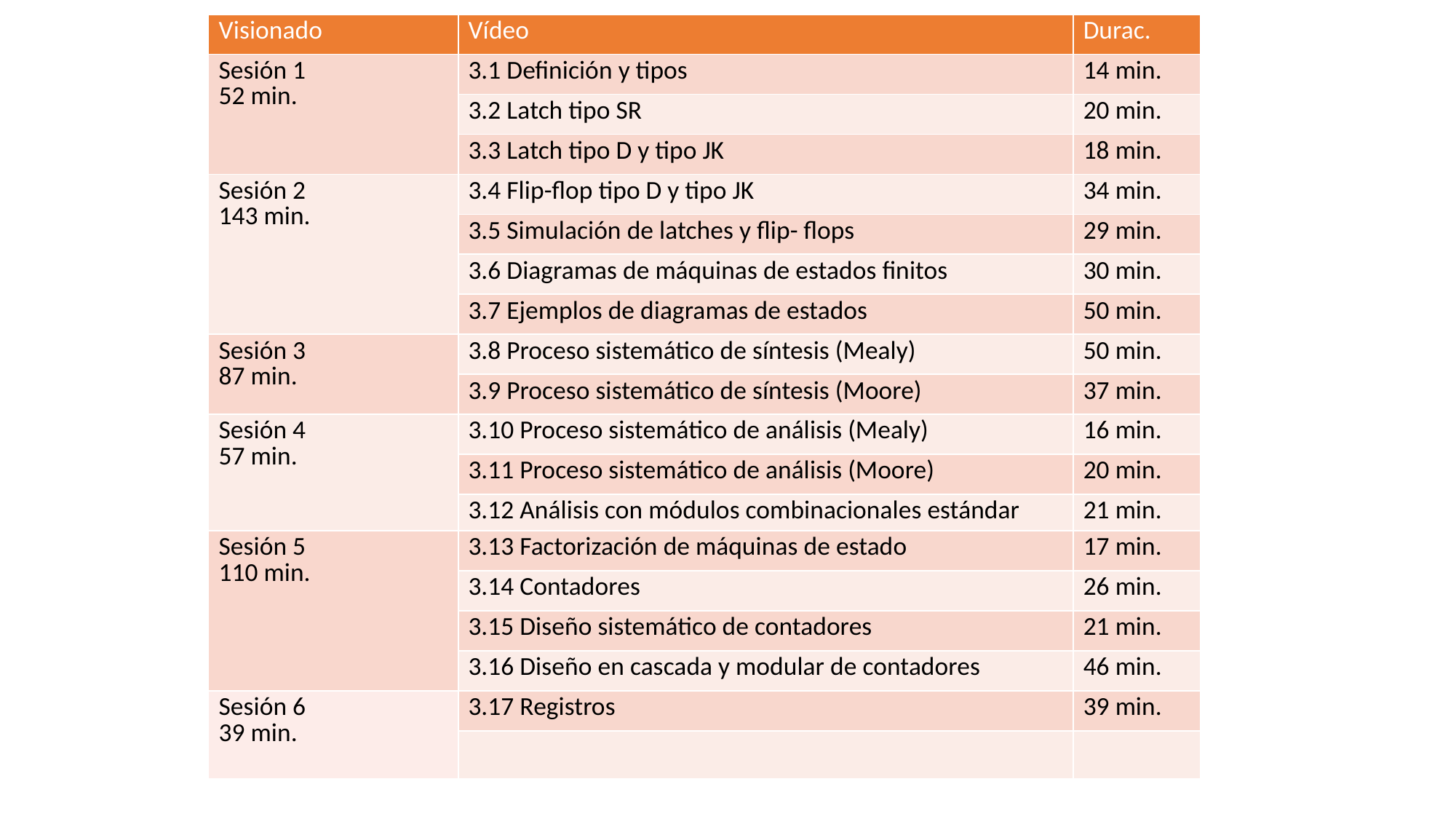

| Visionado | Vídeo | Durac. |
| --- | --- | --- |
| Sesión 1 52 min. | 3.1 Definición y tipos | 14 min. |
|  | 3.2 Latch tipo SR | 20 min. |
|  | 3.3 Latch tipo D y tipo JK | 18 min. |
| Sesión 2 143 min. | 3.4 Flip-flop tipo D y tipo JK | 34 min. |
|  | 3.5 Simulación de latches y flip- flops | 29 min. |
|  | 3.6 Diagramas de máquinas de estados finitos | 30 min. |
|  | 3.7 Ejemplos de diagramas de estados | 50 min. |
| Sesión 3 87 min. | 3.8 Proceso sistemático de síntesis (Mealy) | 50 min. |
|  | 3.9 Proceso sistemático de síntesis (Moore) | 37 min. |
| Sesión 4 57 min. | 3.10 Proceso sistemático de análisis (Mealy) | 16 min. |
|  | 3.11 Proceso sistemático de análisis (Moore) | 20 min. |
|  | 3.12 Análisis con módulos combinacionales estándar | 21 min. |
| Sesión 5 110 min. | 3.13 Factorización de máquinas de estado | 17 min. |
|  | 3.14 Contadores | 26 min. |
|  | 3.15 Diseño sistemático de contadores | 21 min. |
|  | 3.16 Diseño en cascada y modular de contadores | 46 min. |
| Sesión 6 39 min. | 3.17 Registros | 39 min. |
|  |  |  |